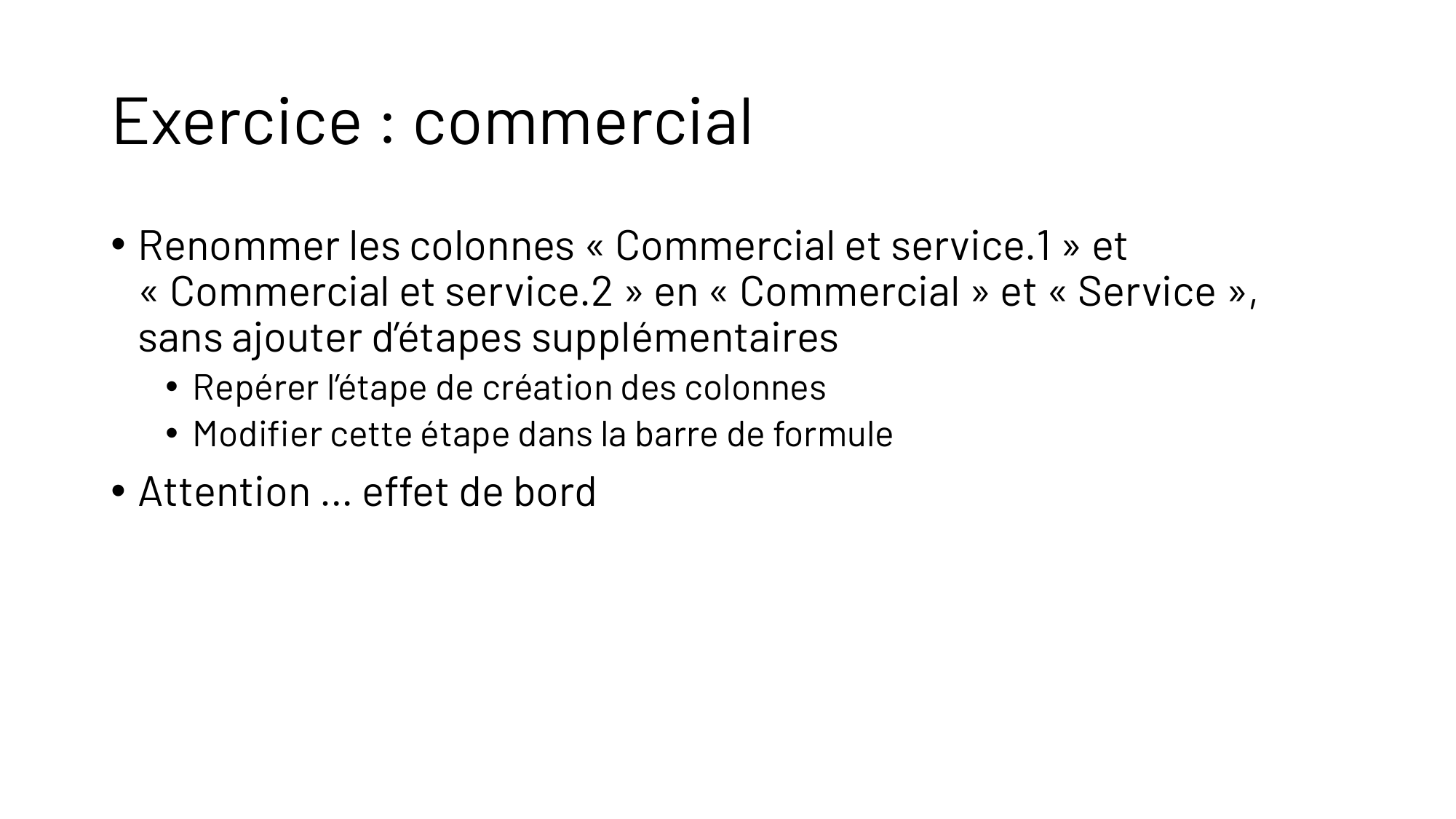

# Exercice : commercial
Renommer les colonnes « Commercial et service.1 » et « Commercial et service.2 » en « Commercial » et « Service », sans ajouter d’étapes supplémentaires
Repérer l’étape de création des colonnes
Modifier cette étape dans la barre de formule
Attention … effet de bord